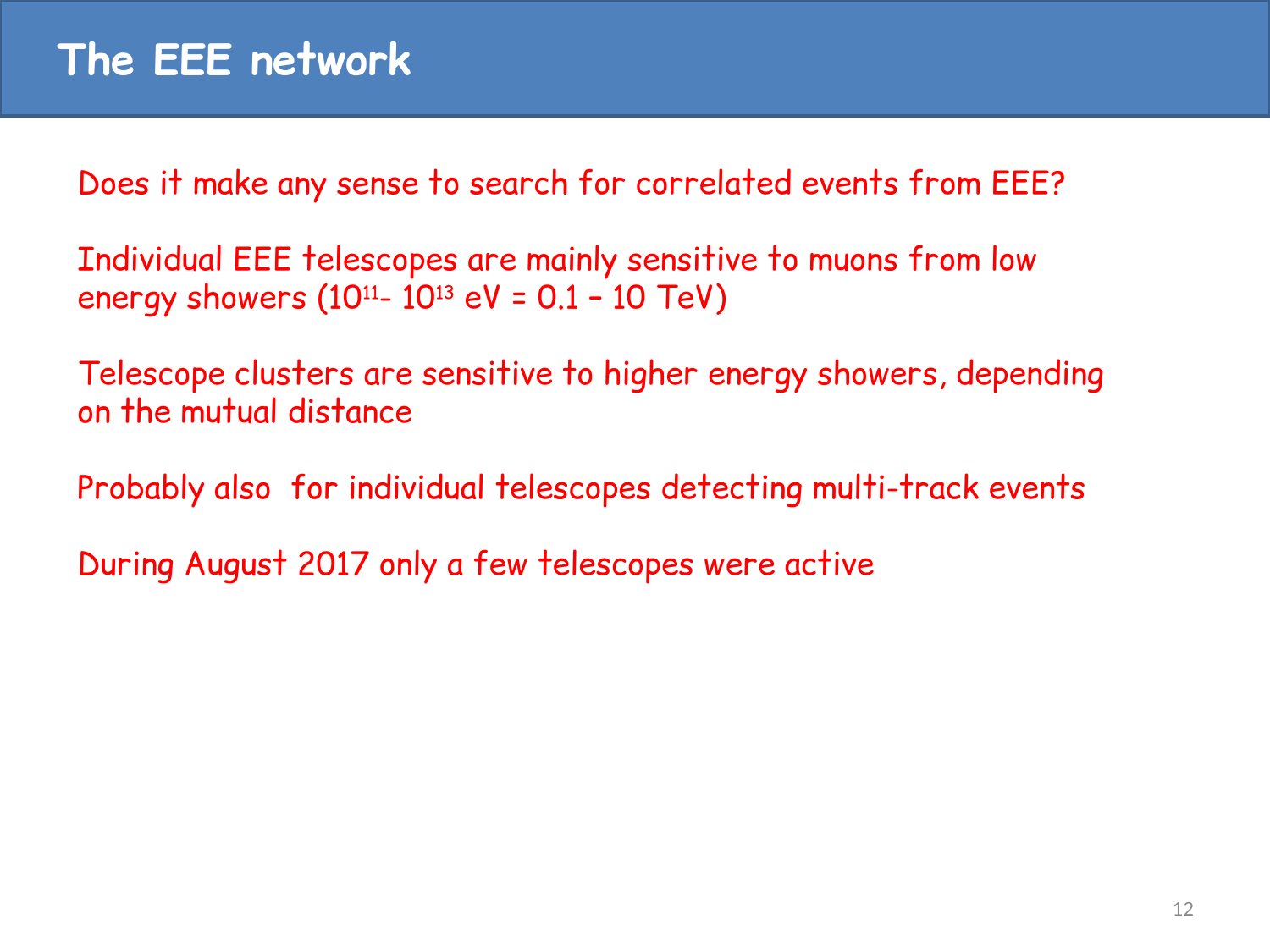

The EEE network
Does it make any sense to search for correlated events from EEE?

Individual EEE telescopes are mainly sensitive to muons from low energy showers (1011- 1013 eV = 0.1 – 10 TeV)

Telescope clusters are sensitive to higher energy showers, depending on the mutual distance

Probably also  for individual telescopes detecting multi-track events

During August 2017 only a few telescopes were active
12